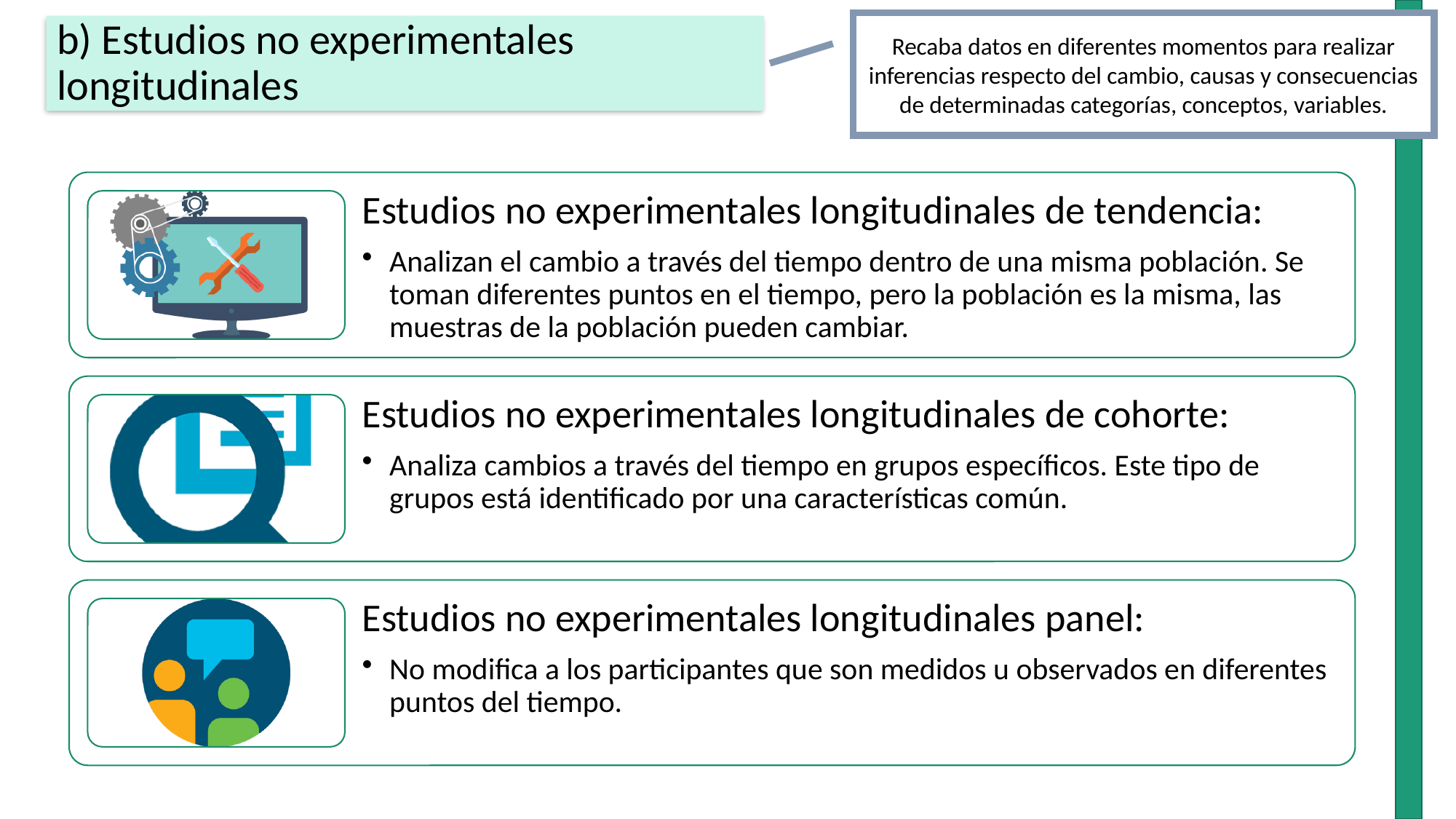

Recaba datos en diferentes momentos para realizar inferencias respecto del cambio, causas y consecuencias de determinadas categorías, conceptos, variables.
# b) Estudios no experimentales longitudinales
Estudios no experimentales longitudinales de tendencia:
Analizan el cambio a través del tiempo dentro de una misma población. Se toman diferentes puntos en el tiempo, pero la población es la misma, las muestras de la población pueden cambiar.
Estudios no experimentales longitudinales de cohorte:
Analiza cambios a través del tiempo en grupos específicos. Este tipo de grupos está identificado por una características común.
Estudios no experimentales longitudinales panel:
No modifica a los participantes que son medidos u observados en diferentes puntos del tiempo.